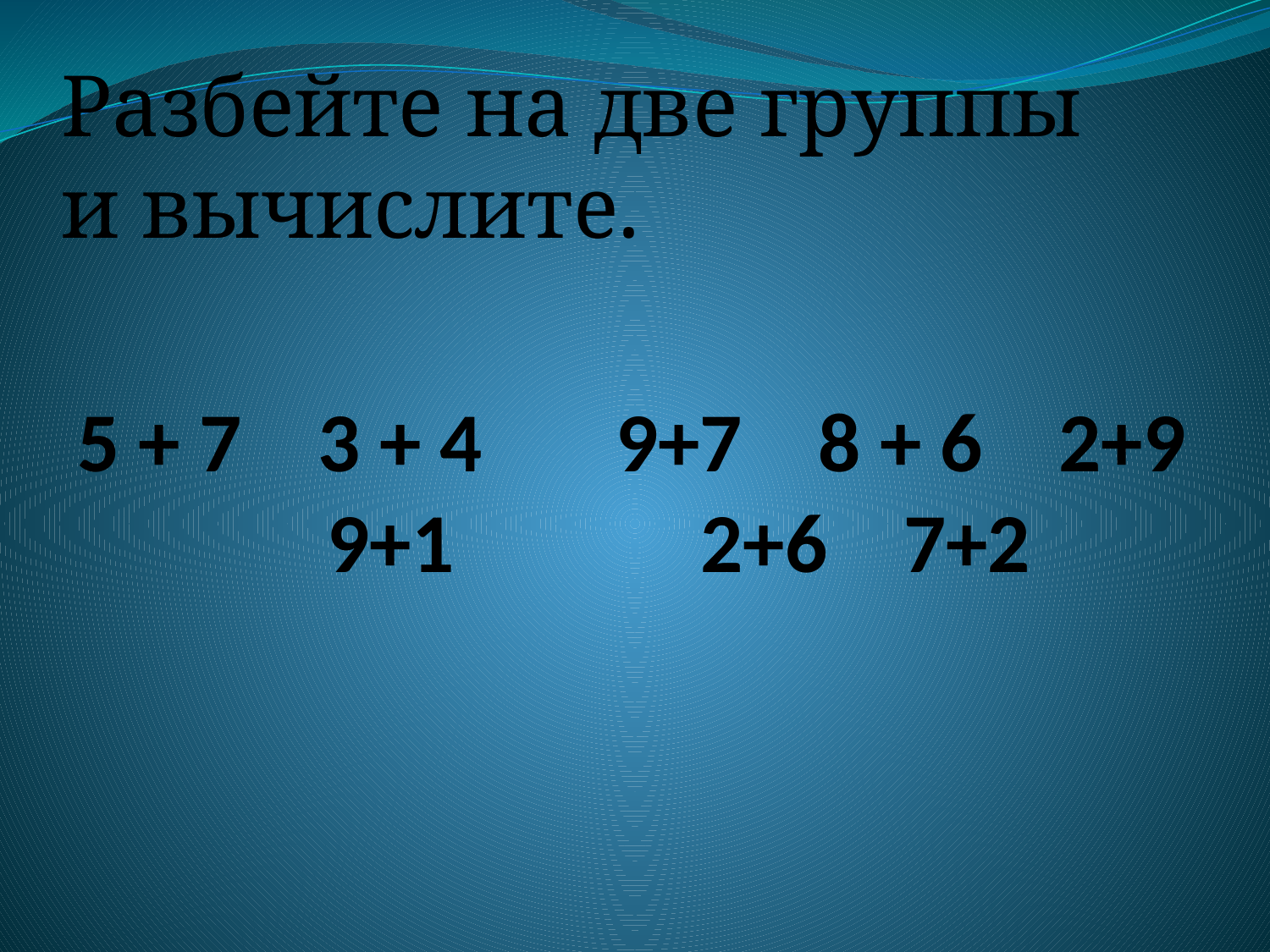

Разбейте на две группы и вычислите.
# 5 + 7    3 + 4       9+7    8 + 6    2+9            9+1             2+6    7+2